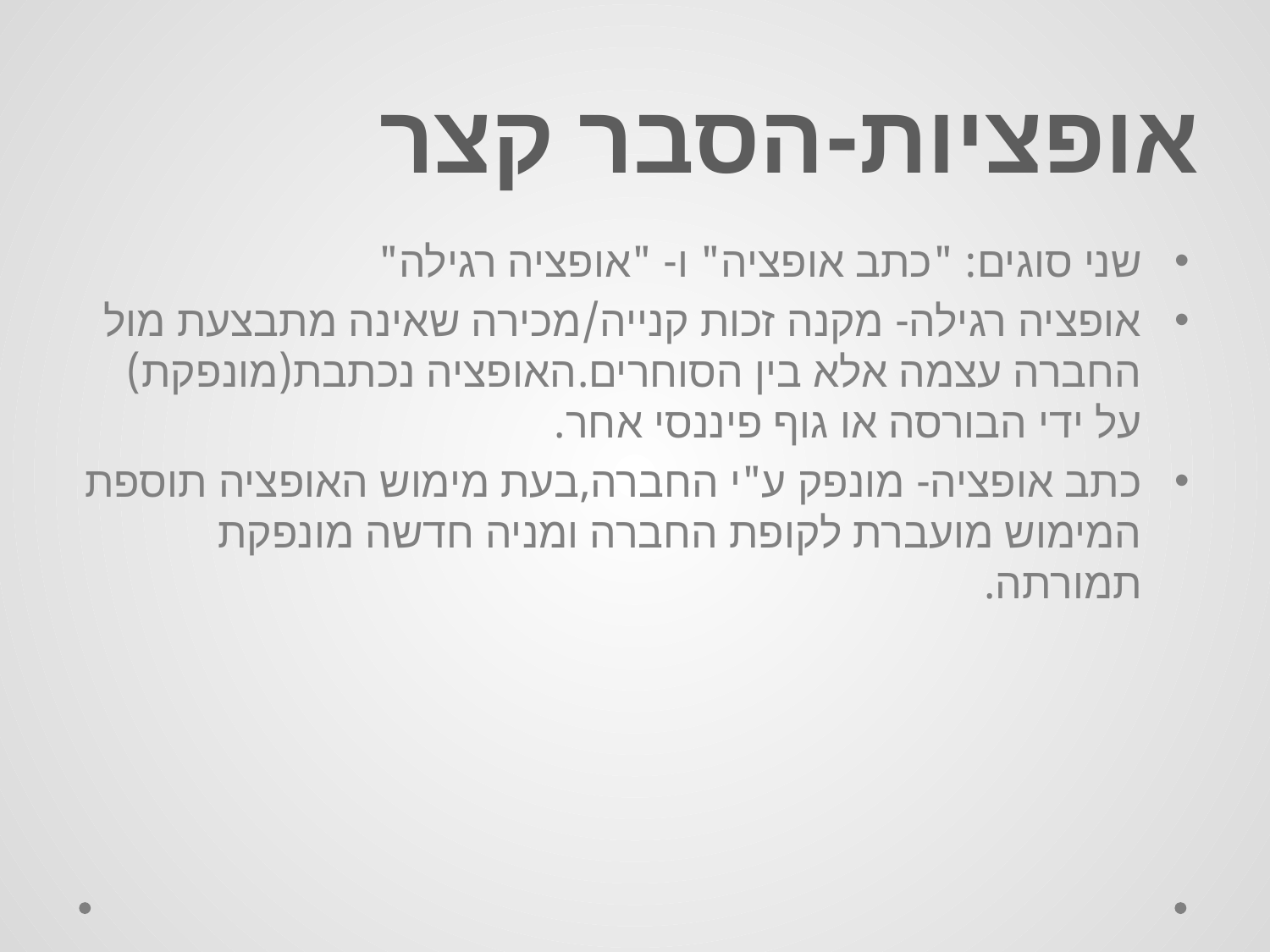

# אופציות-הסבר קצר
שני סוגים: "כתב אופציה" ו- "אופציה רגילה"
אופציה רגילה- מקנה זכות קנייה/מכירה שאינה מתבצעת מול החברה עצמה אלא בין הסוחרים.האופציה נכתבת(מונפקת) על ידי הבורסה או גוף פיננסי אחר.
כתב אופציה- מונפק ע"י החברה,בעת מימוש האופציה תוספת המימוש מועברת לקופת החברה ומניה חדשה מונפקת תמורתה.